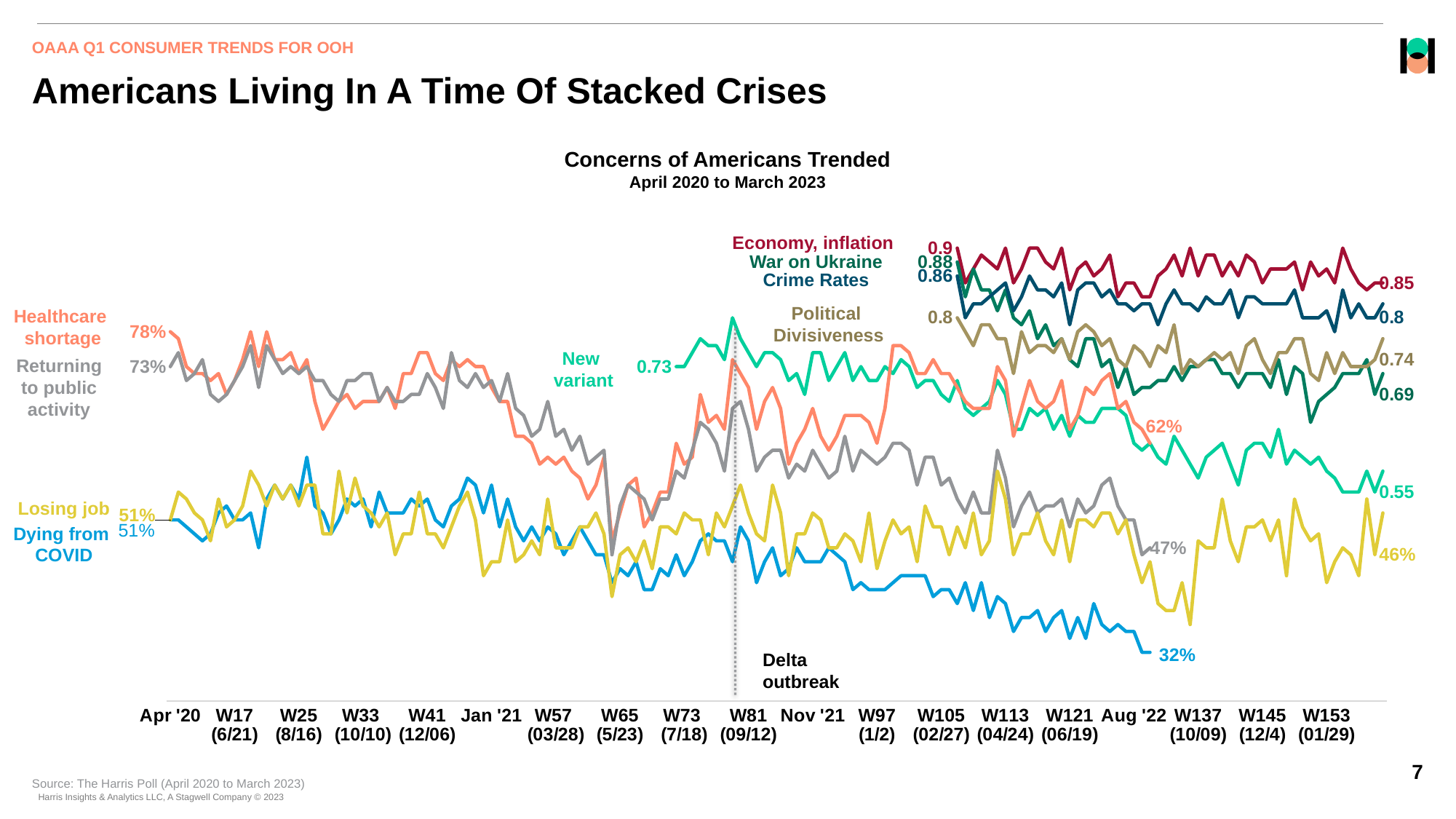

OAAA Q1 CONSUMER TRENDS FOR OOH
# Americans Living In A Time Of Stacked Crises

### Chart

| Category | New variant | Healthcare shortage | Returning to public activity | Dying for COVID | Losing job | Economy, inflation | War on Ukraine | Crime Rates | Political Divisiveness |
|---|---|---|---|---|---|---|---|---|---|
| Apr '20 | None | 0.78 | 0.73 | 0.51 | 0.51 | None | None | None | None |
| W10
(5/3) | None | 0.77 | 0.75 | 0.51 | 0.55 | None | None | None | None |
| W11
(5/10) | None | 0.73 | 0.71 | 0.5 | 0.54 | None | None | None | None |
| W12
(5/17) | None | 0.72 | 0.72 | 0.49 | 0.52 | None | None | None | None |
| W13
(5/29) | None | 0.72 | 0.74 | 0.48 | 0.51 | None | None | None | None |
| W14
(5/31) | None | 0.71 | 0.69 | 0.49 | 0.48 | None | None | None | None |
| W15
(6/8) | None | 0.72 | 0.68 | 0.52 | 0.54 | None | None | None | None |
| W16
(6/15) | None | 0.69 | 0.69 | 0.53 | 0.5 | None | None | None | None |
| W17
(6/21) | None | 0.71 | 0.71 | 0.51 | 0.51 | None | None | None | None |
| W18
(6/29) | None | 0.74 | 0.73 | 0.51 | 0.53 | None | None | None | None |
| Jul '20 | None | 0.78 | 0.76 | 0.52 | 0.58 | None | None | None | None |
| W20
(7/12) | None | 0.73 | 0.7 | 0.47 | 0.56 | None | None | None | None |
| W21
(7/19) | None | 0.78 | 0.76 | 0.54 | 0.53 | None | None | None | None |
| W22
(7/26) | None | 0.74 | 0.74 | 0.56 | 0.56 | None | None | None | None |
| W23
(8/2) | None | 0.74 | 0.72 | 0.54 | 0.54 | None | None | None | None |
| W24
(8/9) | None | 0.75 | 0.73 | 0.56 | 0.56 | None | None | None | None |
| W25
(8/16) | None | 0.72 | 0.72 | 0.54 | 0.53 | None | None | None | None |
| W26
(8/23) | None | 0.74 | 0.73 | 0.6 | 0.56 | None | None | None | None |
| W27
(8/31) | None | 0.68 | 0.71 | 0.53 | 0.56 | None | None | None | None |
| W28
(9/05) | None | 0.64 | 0.71 | 0.52 | 0.49 | None | None | None | None |
| Sep '20 | None | 0.66 | 0.69 | 0.49 | 0.49 | None | None | None | None |
| W30
(9/19) | None | 0.68 | 0.68 | 0.51 | 0.58 | None | None | None | None |
| W31
(9/26) | None | 0.69 | 0.71 | 0.54 | 0.52 | None | None | None | None |
| W32
(10/03) | None | 0.67 | 0.71 | 0.53 | 0.57 | None | None | None | None |
| W33
(10/10) | None | 0.68 | 0.72 | 0.54 | 0.53 | None | None | None | None |
| W34
(10/17) | None | 0.68 | 0.72 | 0.5 | 0.52 | None | None | None | None |
| W35
(10/24) | None | 0.68 | 0.68 | 0.55 | 0.5 | None | None | None | None |
| W36
(10/31) | None | 0.7 | 0.7 | 0.52 | 0.52 | None | None | None | None |
| W37
(11/05) | None | 0.67 | 0.68 | 0.52 | 0.46 | None | None | None | None |
| W38
(11/12) | None | 0.72 | 0.68 | 0.52 | 0.49 | None | None | None | None |
| Nov '20 | None | 0.72 | 0.69 | 0.54 | 0.49 | None | None | None | None |
| W40
(11/30) | None | 0.75 | 0.69 | 0.53 | 0.55 | None | None | None | None |
| W41
(12/06) | None | 0.75 | 0.72 | 0.54 | 0.49 | None | None | None | None |
| W42
(12/13) | None | 0.72 | 0.7 | 0.51 | 0.49 | None | None | None | None |
| W43
(12/20) | None | 0.71 | 0.67 | 0.5 | 0.47 | None | None | None | None |
| W44
(12/23) | None | 0.74 | 0.75 | 0.53 | 0.5 | None | None | None | None |
| W45
(12/30) | None | 0.73 | 0.71 | 0.54 | 0.53 | None | None | None | None |
| W46
(1/10) | None | 0.74 | 0.7 | 0.57 | 0.55 | None | None | None | None |
| W47
(1/17) | None | 0.73 | 0.72 | 0.56 | 0.51 | None | None | None | None |
| W48
(1/25) | None | 0.73 | 0.7 | 0.52 | 0.43 | None | None | None | None |
| Jan '21 | None | 0.7 | 0.71 | 0.56 | 0.45 | None | None | None | None |
| W50
(2/07) | None | 0.68 | 0.68 | 0.5 | 0.45 | None | None | None | None |
| W51
(2/14) | None | 0.68 | 0.72 | 0.54 | 0.51 | None | None | None | None |
| W52
(2/21) | None | 0.63 | 0.67 | 0.5 | 0.45 | None | None | None | None |
| W53
(2/28) | None | 0.63 | 0.66 | 0.48 | 0.46 | None | None | None | None |
| W54
(3/07) | None | 0.62 | 0.63 | 0.5 | 0.48 | None | None | None | None |
| W55
(3/14) | None | 0.59 | 0.64 | 0.48 | 0.46 | None | None | None | None |
| W56
(03/21) | None | 0.6 | 0.68 | 0.5 | 0.54 | None | None | None | None |
| W57
(03/28) | None | 0.59 | 0.63 | 0.49 | 0.47 | None | None | None | None |
| W58
(04/04) | None | 0.6 | 0.64 | 0.46 | 0.47 | None | None | None | None |
| Apr '21 | None | 0.58 | 0.61 | 0.48 | 0.47 | None | None | None | None |
| W60
(04/18) | None | 0.57 | 0.63 | 0.5 | 0.5 | None | None | None | None |
| W61
(04/25) | None | 0.54 | 0.59 | 0.48 | 0.5 | None | None | None | None |
| W62
(5/2) | None | 0.56 | 0.6 | 0.46 | 0.52 | None | None | None | None |
| W63
(5/9) | None | 0.6 | 0.61 | 0.46 | 0.49 | None | None | None | None |
| W64
(5/16) | None | 0.48 | 0.46 | 0.42 | 0.4 | None | None | None | None |
| W65
(5/23) | None | 0.52 | 0.53 | 0.44 | 0.46 | None | None | None | None |
| W66
(5/30) | None | 0.56 | 0.56 | 0.43 | 0.47 | None | None | None | None |
| W67
(6/6) | None | 0.57 | 0.55 | 0.45 | 0.45 | None | None | None | None |
| W68
(6/13) | None | 0.5 | 0.54 | 0.41 | 0.48 | None | None | None | None |
| Jun '21 | None | 0.52 | 0.51 | 0.41 | 0.44 | None | None | None | None |
| W70
(6/27) | None | 0.55 | 0.54 | 0.44 | 0.5 | None | None | None | None |
| W71
(7/4) | None | 0.55 | 0.54 | 0.43 | 0.5 | None | None | None | None |
| W72
(7/11) | 0.73 | 0.62 | 0.58 | 0.46 | 0.49 | None | None | None | None |
| W73
(7/18) | 0.73 | 0.59 | 0.57 | 0.43 | 0.52 | None | None | None | None |
| W74
(7/25) | 0.75 | 0.6 | 0.61 | 0.45 | 0.51 | None | None | None | None |
| W75
(08/01) | 0.77 | 0.69 | 0.65 | 0.48 | 0.51 | None | None | None | None |
| W76
(08/08) | 0.76 | 0.65 | 0.64 | 0.49 | 0.46 | None | None | None | None |
| W77
(08/15) | 0.76 | 0.66 | 0.62 | 0.48 | 0.52 | None | None | None | None |
| W78
(08/22) | 0.74 | 0.64 | 0.58 | 0.48 | 0.5 | None | None | None | None |
| Aug '21 | 0.8 | 0.74 | 0.67 | 0.45 | 0.53 | None | None | None | None |
| W80
(09/05) | 0.77 | 0.72 | 0.68 | 0.5 | 0.56 | None | None | None | None |
| W81
(09/12) | 0.75 | 0.7 | 0.64 | 0.48 | 0.52 | None | None | None | None |
| W82
(09/19) | 0.73 | 0.64 | 0.58 | 0.42 | 0.49 | None | None | None | None |
| W83
(09/26) | 0.75 | 0.68 | 0.6 | 0.45 | 0.48 | None | None | None | None |
| W84
(10/03) | 0.75 | 0.7 | 0.61 | 0.47 | 0.56 | None | None | None | None |
| W85
(10/10) | 0.74 | 0.67 | 0.61 | 0.43 | 0.52 | None | None | None | None |
| W86
(10/15) | 0.71 | 0.59 | 0.57 | 0.44 | 0.43 | None | None | None | None |
| W87
(10/24) | 0.72 | 0.62 | 0.59 | 0.47 | 0.49 | None | None | None | None |
| W88
(10/31) | 0.69 | 0.64 | 0.58 | 0.45 | 0.49 | None | None | None | None |
| Nov '21 | 0.75 | 0.67 | 0.61 | 0.45 | 0.52 | None | None | None | None |
| W90
(11/14) | 0.75 | 0.63 | 0.59 | 0.45 | 0.51 | None | None | None | None |
| W91
(11/22) | 0.71 | 0.61 | 0.57 | 0.47 | 0.47 | None | None | None | None |
| W92
(11/28) | 0.73 | 0.63 | 0.58 | 0.46 | 0.47 | None | None | None | None |
| W93
(12/05) | 0.75 | 0.66 | 0.63 | 0.45 | 0.49 | None | None | None | None |
| W94
(12/12) | 0.71 | 0.66 | 0.58 | 0.41 | 0.48 | None | None | None | None |
| W95
(12/19) | 0.73 | 0.66 | 0.61 | 0.42 | 0.45 | None | None | None | None |
| W96
(12/26) | 0.71 | 0.65 | 0.6 | 0.41 | 0.52 | None | None | None | None |
| W97
(1/2) | 0.71 | 0.62 | 0.59 | 0.41 | 0.44 | None | None | None | None |
| W98
(1/9) | 0.73 | 0.67 | 0.6 | 0.41 | 0.48 | None | None | None | None |
| Jan '22 | 0.72 | 0.76 | 0.62 | 0.42 | 0.51 | None | None | None | None |
| W100
(1/23) | 0.74 | 0.76 | 0.62 | 0.43 | 0.49 | None | None | None | None |
| W101
(1/30) | 0.73 | 0.75 | 0.61 | 0.43 | 0.5 | None | None | None | None |
| W102
(02/05) | 0.7 | 0.72 | 0.56 | 0.43 | 0.45 | None | None | None | None |
| W103
(02/13) | 0.71 | 0.72 | 0.6 | 0.43 | 0.53 | None | None | None | None |
| W104
(02/20) | 0.71 | 0.74 | 0.6 | 0.4 | 0.5 | None | None | None | None |
| W105
(02/27) | 0.69 | 0.72 | 0.56 | 0.41 | 0.5 | None | None | None | None |
| W106
(03/06) | 0.68 | 0.72 | 0.57 | 0.41 | 0.46 | None | None | None | None |
| W107
(03/13) | 0.71 | 0.7 | 0.54 | 0.39 | 0.5 | 0.9 | 0.88 | 0.86 | 0.8 |
| W108
(03/20) | 0.67 | 0.68 | 0.52 | 0.42 | 0.47 | 0.85 | 0.83 | 0.8 | 0.78 |
| Mar '22 | 0.66 | 0.67 | 0.55 | 0.38 | 0.52 | 0.87 | 0.87 | 0.82 | 0.76 |
| W110
(04/03) | 0.67 | 0.67 | 0.52 | 0.42 | 0.46 | 0.89 | 0.84 | 0.82 | 0.79 |
| W111
(04/10) | 0.68 | 0.67 | 0.52 | 0.37 | 0.48 | 0.88 | 0.84 | 0.83 | 0.79 |
| W112
(04/17) | 0.71 | 0.73 | 0.61 | 0.4 | 0.58 | 0.87 | 0.81 | 0.84 | 0.77 |
| W113
(04/24) | 0.69 | 0.71 | 0.57 | 0.39 | 0.54 | 0.9 | 0.84 | 0.85 | 0.77 |
| W114
(05/01) | 0.64 | 0.63 | 0.5 | 0.35 | 0.46 | 0.85 | 0.8 | 0.81 | 0.72 |
| W115
(05/08) | 0.64 | 0.67 | 0.53 | 0.37 | 0.49 | 0.87 | 0.79 | 0.83 | 0.78 |
| W116
(05/13) | 0.67 | 0.71 | 0.55 | 0.37 | 0.49 | 0.9 | 0.81 | 0.86 | 0.75 |
| W117
(05/22) | 0.66 | 0.68 | 0.52 | 0.38 | 0.52 | 0.9 | 0.77 | 0.84 | 0.76 |
| W118
(05/29) | 0.67 | 0.67 | 0.53 | 0.35 | 0.48 | 0.88 | 0.79 | 0.84 | 0.76 |
| Jun '22 | 0.64 | 0.68 | 0.53 | 0.37 | 0.46 | 0.87 | 0.76 | 0.83 | 0.75 |
| W120
(06/12) | 0.66 | 0.71 | 0.54 | 0.38 | 0.51 | 0.9 | 0.77 | 0.85 | 0.77 |
| W121
(06/19) | 0.63 | 0.64 | 0.5 | 0.34 | 0.45 | 0.84 | 0.74 | 0.79 | 0.74 |
| W122
(06/26) | 0.66 | 0.66 | 0.54 | 0.37 | 0.51 | 0.87 | 0.73 | 0.84 | 0.78 |
| W123
(07/03) | 0.65 | 0.7 | 0.52 | 0.34 | 0.51 | 0.88 | 0.77 | 0.85 | 0.79 |
| W124
(07/10) | 0.65 | 0.69 | 0.53 | 0.39 | 0.5 | 0.86 | 0.77 | 0.85 | 0.78 |
| W125
(07/17) | 0.67 | 0.71 | 0.56 | 0.36 | 0.52 | 0.87 | 0.73 | 0.83 | 0.76 |
| W126
(07/24) | 0.67 | 0.72 | 0.57 | 0.35 | 0.52 | 0.89 | 0.74 | 0.84 | 0.77 |
| W127
(07/31) | 0.67 | 0.67 | 0.53 | 0.36 | 0.49 | 0.83 | 0.7 | 0.82 | 0.74 |
| W128
(08/07) | 0.66 | 0.68 | 0.51 | 0.35 | 0.51 | 0.85 | 0.73 | 0.82 | 0.73 |
| Aug '22 | 0.62 | 0.65 | 0.51 | 0.35 | 0.46 | 0.85 | 0.69 | 0.81 | 0.76 |
| W130
(08/21) | 0.61 | 0.64 | 0.46 | 0.32 | 0.42 | 0.83 | 0.7 | 0.82 | 0.75 |
| W131
(08/28) | 0.62 | 0.62 | 0.47 | 0.32 | 0.45 | 0.83 | 0.7 | 0.82 | 0.73 |
| W132
(09/04) | 0.6 | None | None | None | 0.39 | 0.86 | 0.71 | 0.79 | 0.76 |
| W133
(09/11) | 0.59 | None | None | None | 0.38 | 0.87 | 0.71 | 0.82 | 0.75 |
| W134
(09/18) | 0.63 | None | None | None | 0.38 | 0.89 | 0.73 | 0.84 | 0.79 |
| W135
(09/25) | 0.61 | None | None | None | 0.42 | 0.86 | 0.71 | 0.82 | 0.72 |
| W136
(10/02) | 0.59 | None | None | None | 0.36 | 0.9 | 0.73 | 0.82 | 0.74 |
| W137
(10/09) | 0.57 | None | None | None | 0.48 | 0.86 | 0.73 | 0.81 | 0.73 |
| W138
(10/16) | 0.6 | None | None | None | 0.47 | 0.89 | 0.74 | 0.83 | 0.74 |
| Oct '22 | 0.61 | None | None | None | 0.47 | 0.89 | 0.74 | 0.82 | 0.75 |
| W140
(10/30) | 0.62 | None | None | None | 0.54 | 0.86 | 0.72 | 0.82 | 0.74 |
| W141
(11/06) | 0.59 | None | None | None | 0.48 | 0.88 | 0.72 | 0.84 | 0.75 |
| W142
(11/13) | 0.56 | None | None | None | 0.45 | 0.86 | 0.7 | 0.8 | 0.72 |
| W143
(11/20) | 0.61 | None | None | None | 0.5 | 0.89 | 0.72 | 0.83 | 0.76 |
| W144
(11/23) | 0.62 | None | None | None | 0.5 | 0.88 | 0.72 | 0.83 | 0.77 |
| W145
(12/4) | 0.62 | None | None | None | 0.51 | 0.85 | 0.72 | 0.82 | 0.74 |
| W146
(12/11) | 0.6 | None | None | None | 0.48 | 0.87 | 0.7 | 0.82 | 0.72 |
| W147
(12/18) | 0.64 | None | None | None | 0.51 | 0.87 | 0.74 | 0.82 | 0.75 |
| W148
(12/22) | 0.59 | None | None | None | 0.43 | 0.87 | 0.69 | 0.82 | 0.75 |
| Jan '23 | 0.61 | None | None | None | 0.54 | 0.88 | 0.73 | 0.84 | 0.77 |
| W150
(01/08) | 0.6 | None | None | None | 0.5 | 0.84 | 0.72 | 0.8 | 0.77 |
| W151
(01/15) | 0.59 | None | None | None | 0.48 | 0.88 | 0.65 | 0.8 | 0.72 |
| W152
(01/22) | 0.6 | None | None | None | 0.49 | 0.86 | 0.68 | 0.8 | 0.71 |
| W153
(01/29) | 0.58 | None | None | None | 0.42 | 0.87 | 0.69 | 0.81 | 0.75 |
| W154
(02/05) | 0.57 | None | None | None | 0.45 | 0.85 | 0.7 | 0.78 | 0.72 |
| W155
(02/12) | 0.55 | None | None | None | 0.47 | 0.9 | 0.72 | 0.84 | 0.75 |
| W156
(02/19) | 0.55 | None | None | None | 0.46 | 0.87 | 0.72 | 0.8 | 0.73 |
| W157
(02/26) | 0.55 | None | None | None | 0.43 | 0.85 | 0.72 | 0.82 | 0.73 |
| W158
(03/05) | 0.58 | None | None | None | 0.54 | 0.84 | 0.74 | 0.8 | 0.73 |
| Mar '23 | 0.55 | None | None | None | 0.46 | 0.85 | 0.69 | 0.8 | 0.74 |
| Apr '23 | 0.58 | None | None | None | 0.52 | 0.85 | 0.72 | 0.82 | 0.77 |
Concerns of Americans Trended
April 2020 to March 2023
Economy, inflation
War on Ukraine
Crime Rates
Political
Divisiveness
Healthcare
shortage
New
variant
Returning
to public
activity
Losing job
Dying from
COVID
Delta
outbreak
Source: The Harris Poll (April 2020 to March 2023)